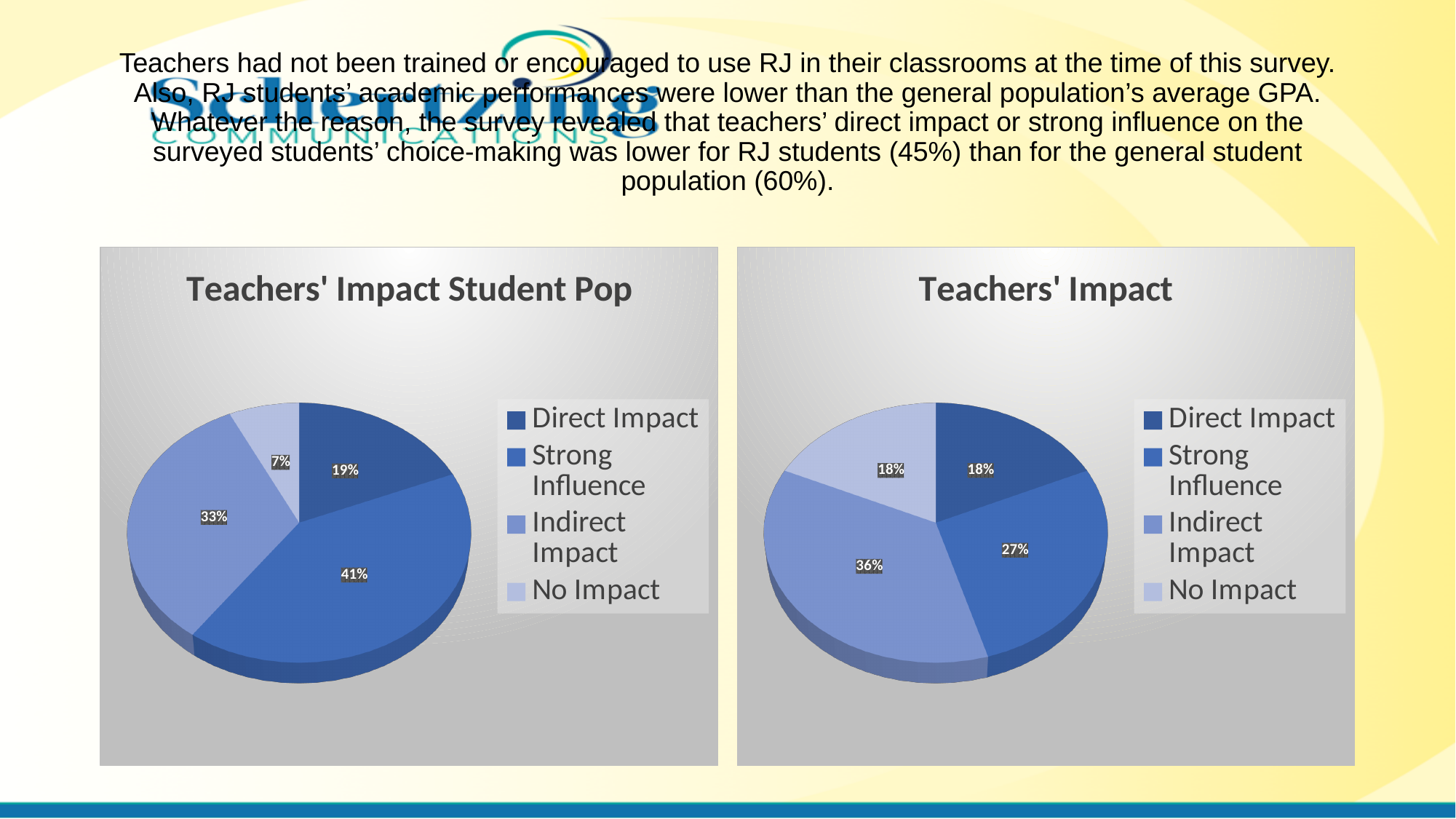

# Teachers had not been trained or encouraged to use RJ in their classrooms at the time of this survey. Also, RJ students’ academic performances were lower than the general population’s average GPA. Whatever the reason, the survey revealed that teachers’ direct impact or strong influence on the surveyed students’ choice-making was lower for RJ students (45%) than for the general student population (60%).

[unsupported chart]

[unsupported chart]